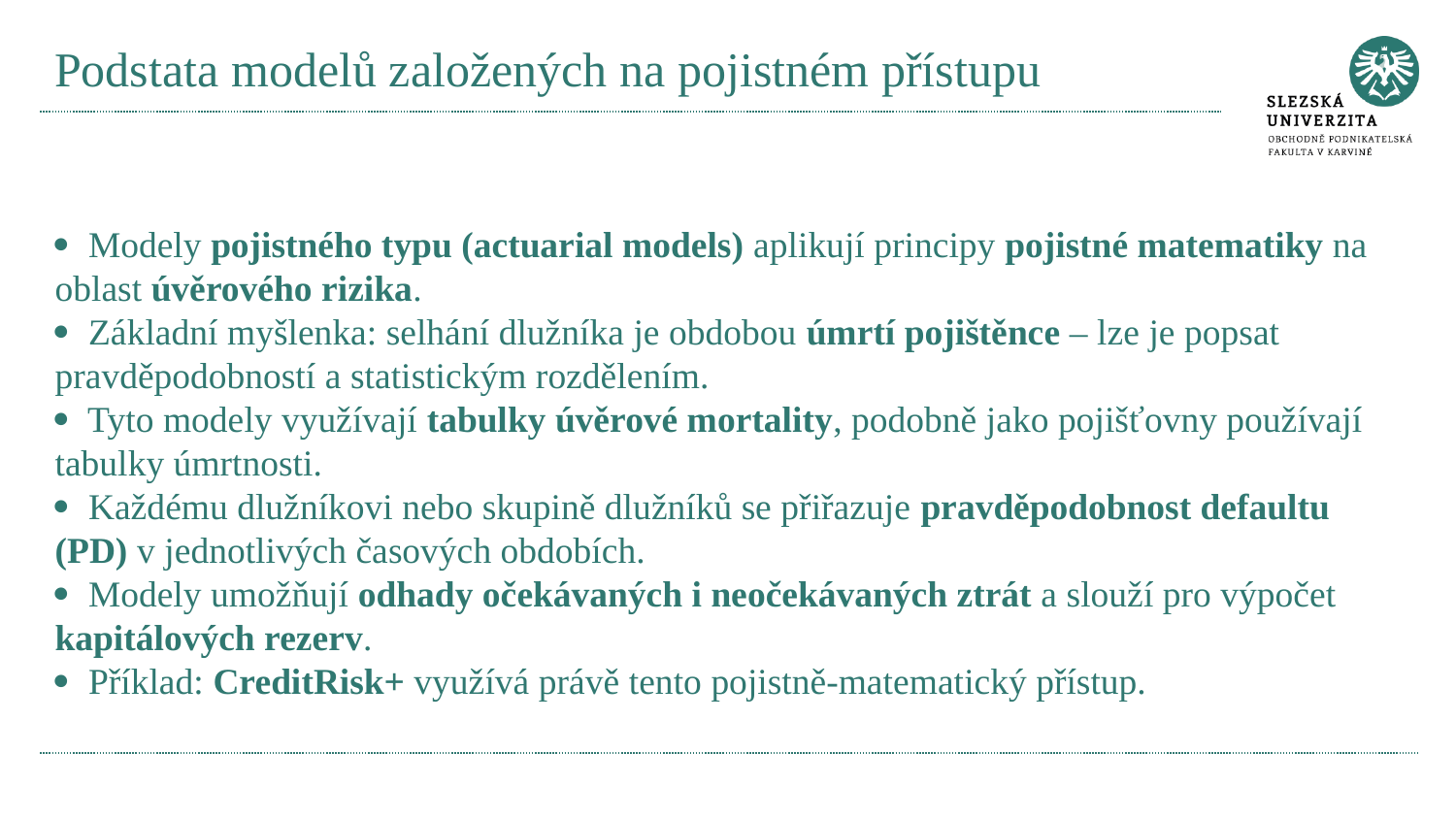

# Podstata modelů založených na pojistném přístupu
•  Modely pojistného typu (actuarial models) aplikují principy pojistné matematiky na oblast úvěrového rizika.
•  Základní myšlenka: selhání dlužníka je obdobou úmrtí pojištěnce – lze je popsat pravděpodobností a statistickým rozdělením.
•  Tyto modely využívají tabulky úvěrové mortality, podobně jako pojišťovny používají tabulky úmrtnosti.
•  Každému dlužníkovi nebo skupině dlužníků se přiřazuje pravděpodobnost defaultu (PD) v jednotlivých časových obdobích.
•  Modely umožňují odhady očekávaných i neočekávaných ztrát a slouží pro výpočet kapitálových rezerv.
•  Příklad: CreditRisk+ využívá právě tento pojistně-matematický přístup.